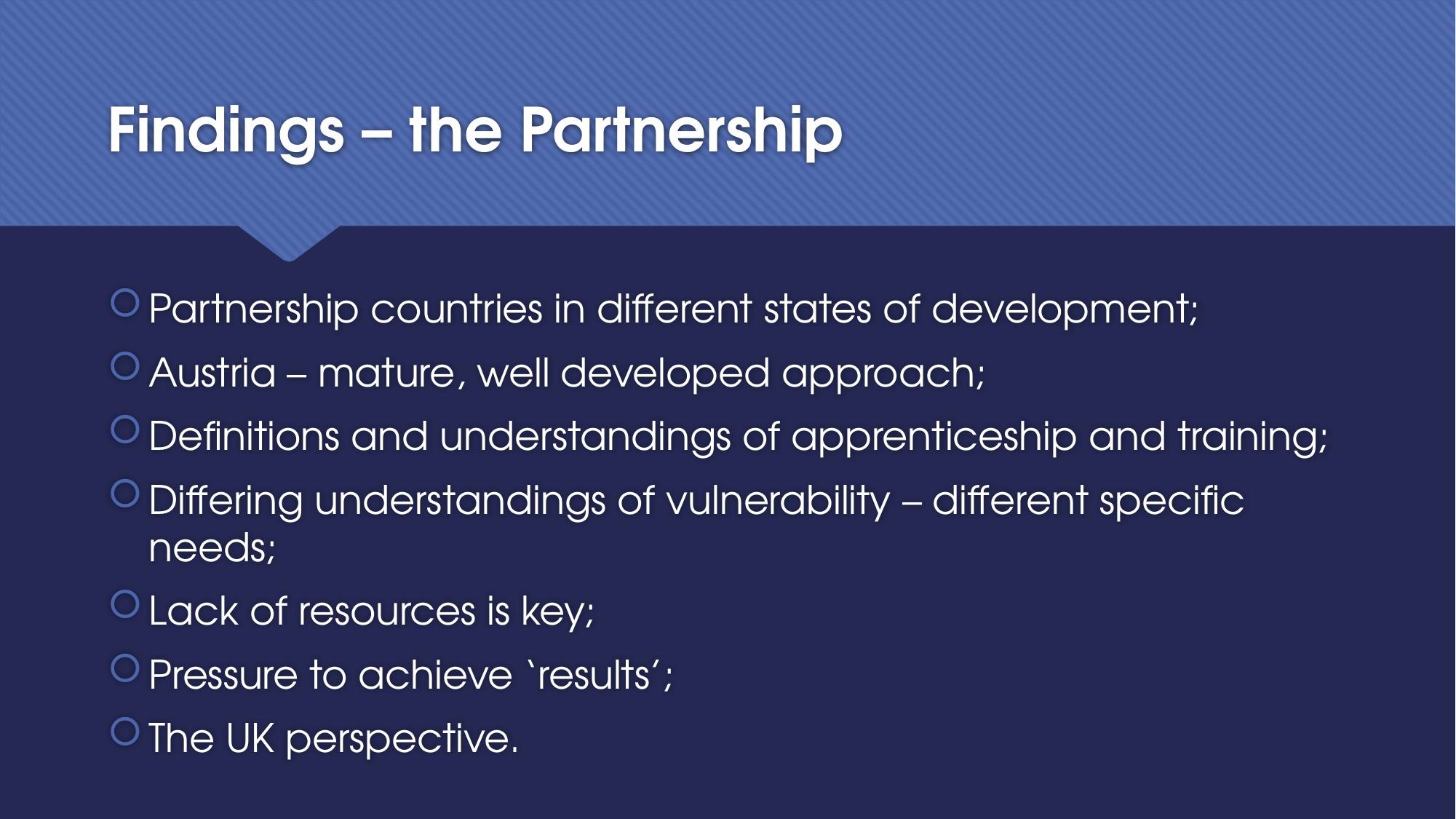

# Findings – the Partnership
Partnership countries in different states of development;
Austria – mature, well developed approach;
Definitions and understandings of apprenticeship and training;
Differing understandings of vulnerability – different specific needs;
Lack of resources is key;
Pressure to achieve ‘results’;
The UK perspective.